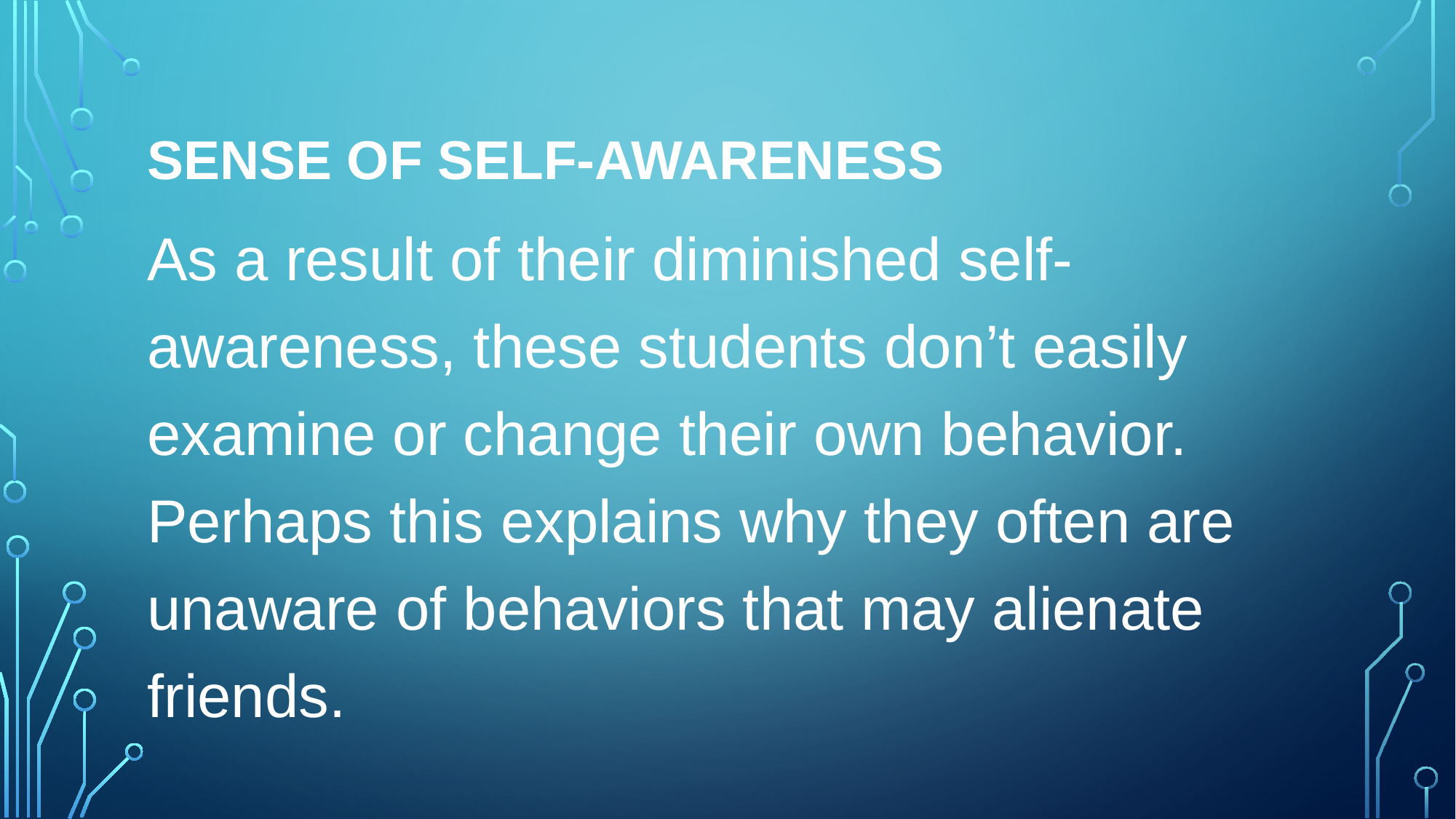

# Sense of self-awareness
As a result of their diminished self-awareness, these students don’t easily examine or change their own behavior. Perhaps this explains why they often are unaware of behaviors that may alienate friends.